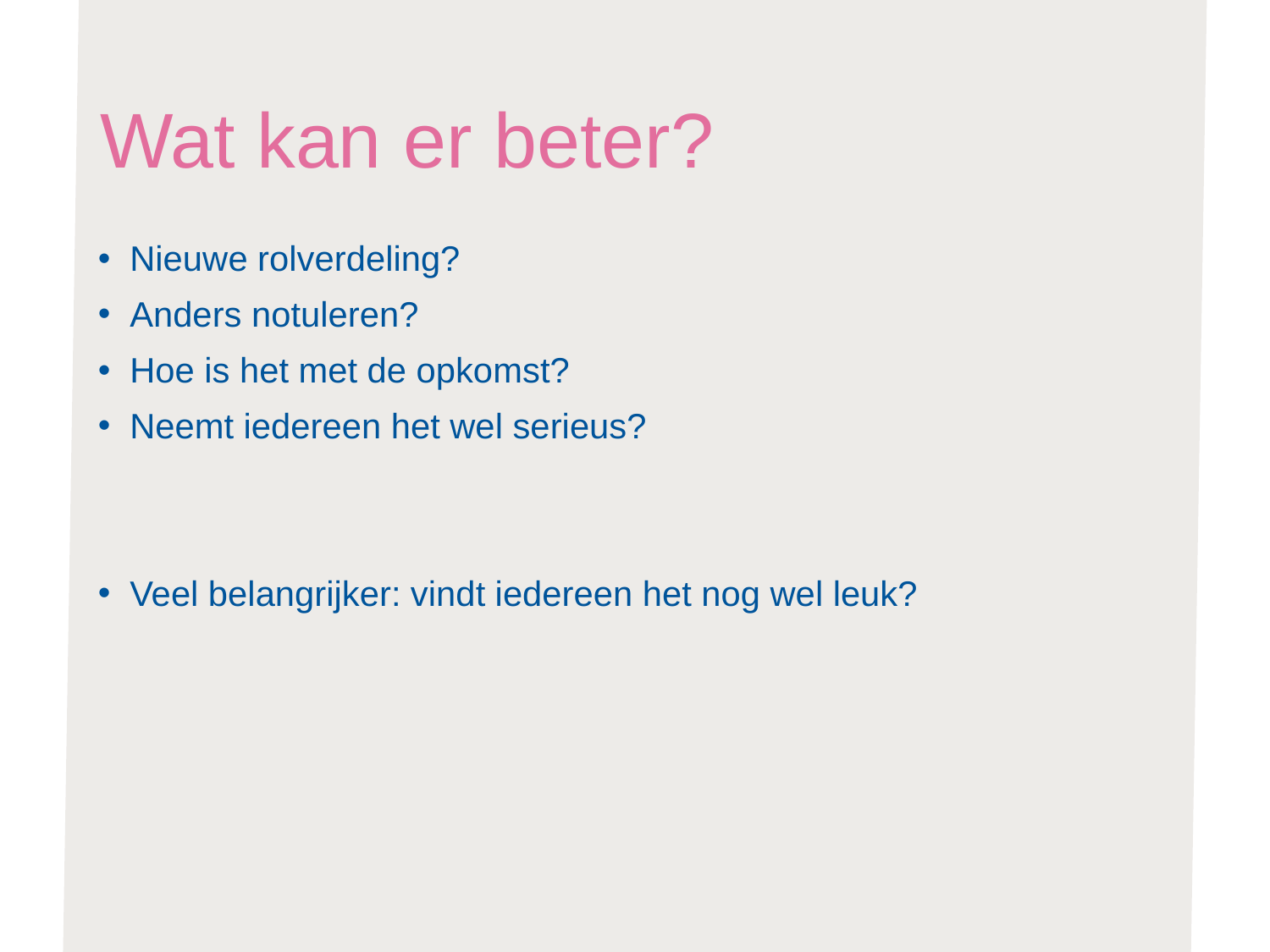

# Wat kan er beter?
Nieuwe rolverdeling?
Anders notuleren?
Hoe is het met de opkomst?
Neemt iedereen het wel serieus?

Veel belangrijker: vindt iedereen het nog wel leuk?